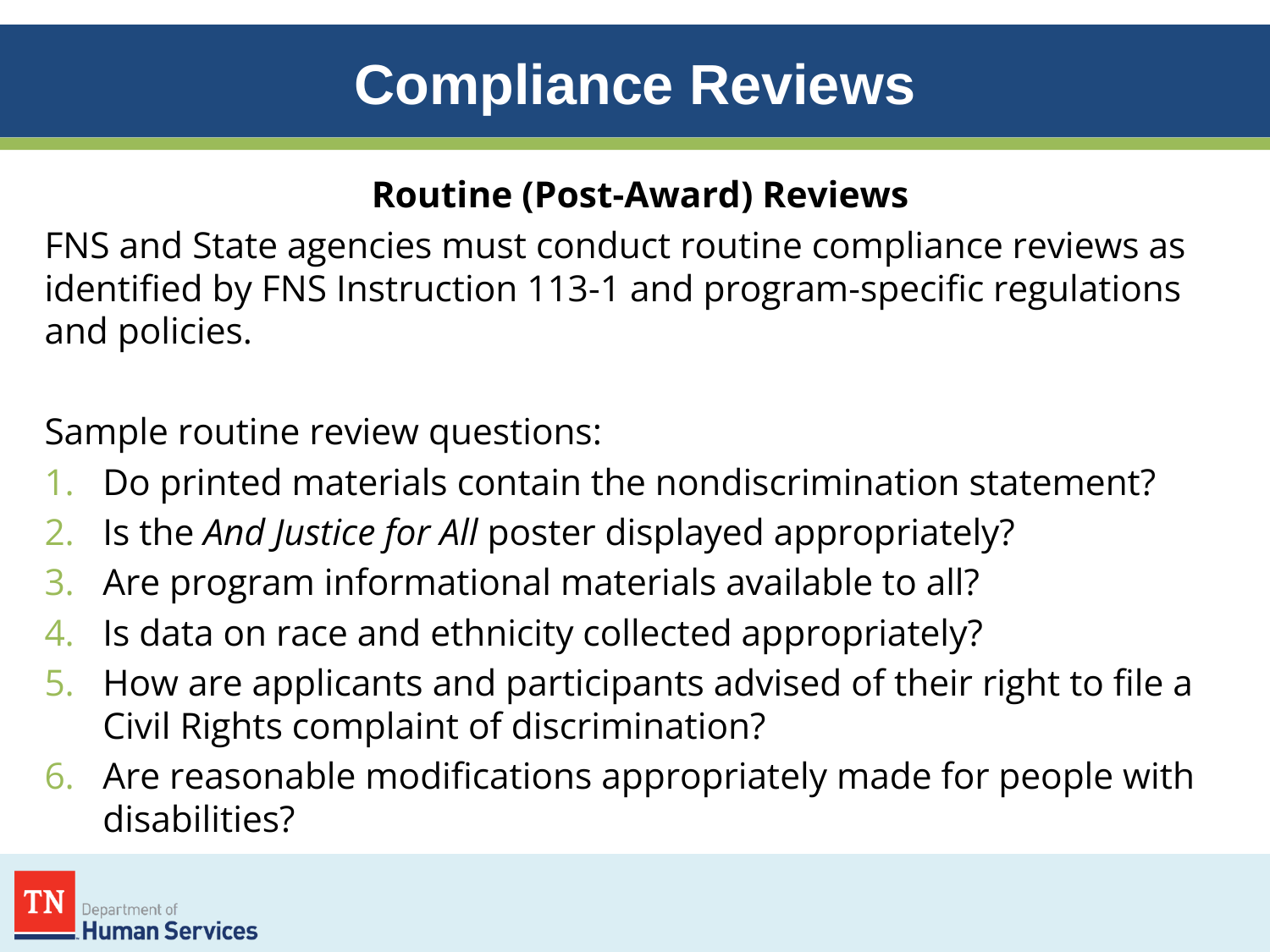

# Compliance Reviews
Routine (Post-Award) Reviews
FNS and State agencies must conduct routine compliance reviews as identified by FNS Instruction 113-1 and program-specific regulations and policies.

Sample routine review questions:
Do printed materials contain the nondiscrimination statement?
Is the And Justice for All poster displayed appropriately?
Are program informational materials available to all?
Is data on race and ethnicity collected appropriately?
How are applicants and participants advised of their right to file a Civil Rights complaint of discrimination?
Are reasonable modifications appropriately made for people with disabilities?